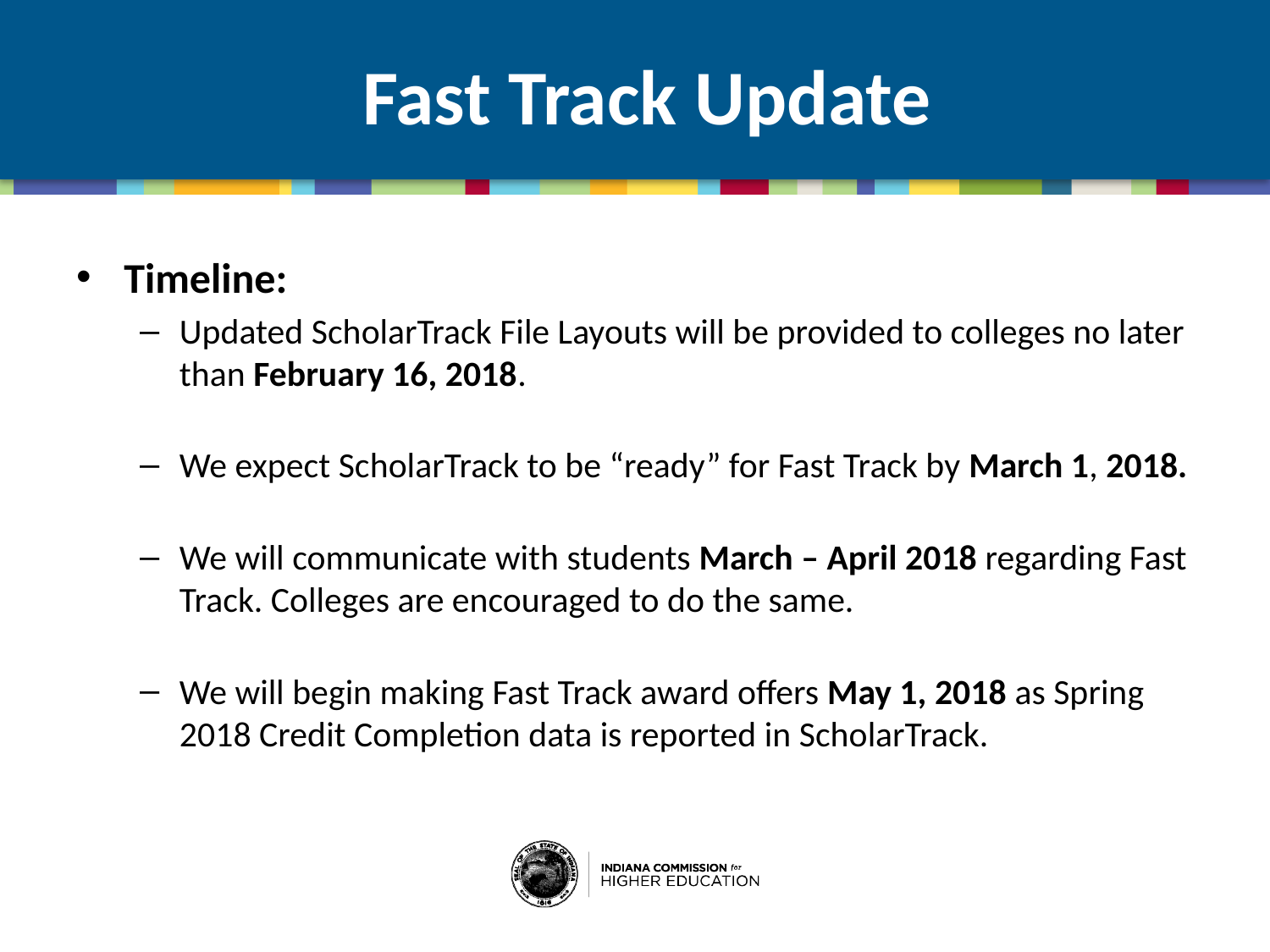

# Fast Track Update
Timeline:
Updated ScholarTrack File Layouts will be provided to colleges no later than February 16, 2018.
We expect ScholarTrack to be “ready” for Fast Track by March 1, 2018.
We will communicate with students March – April 2018 regarding Fast Track. Colleges are encouraged to do the same.
We will begin making Fast Track award offers May 1, 2018 as Spring 2018 Credit Completion data is reported in ScholarTrack.